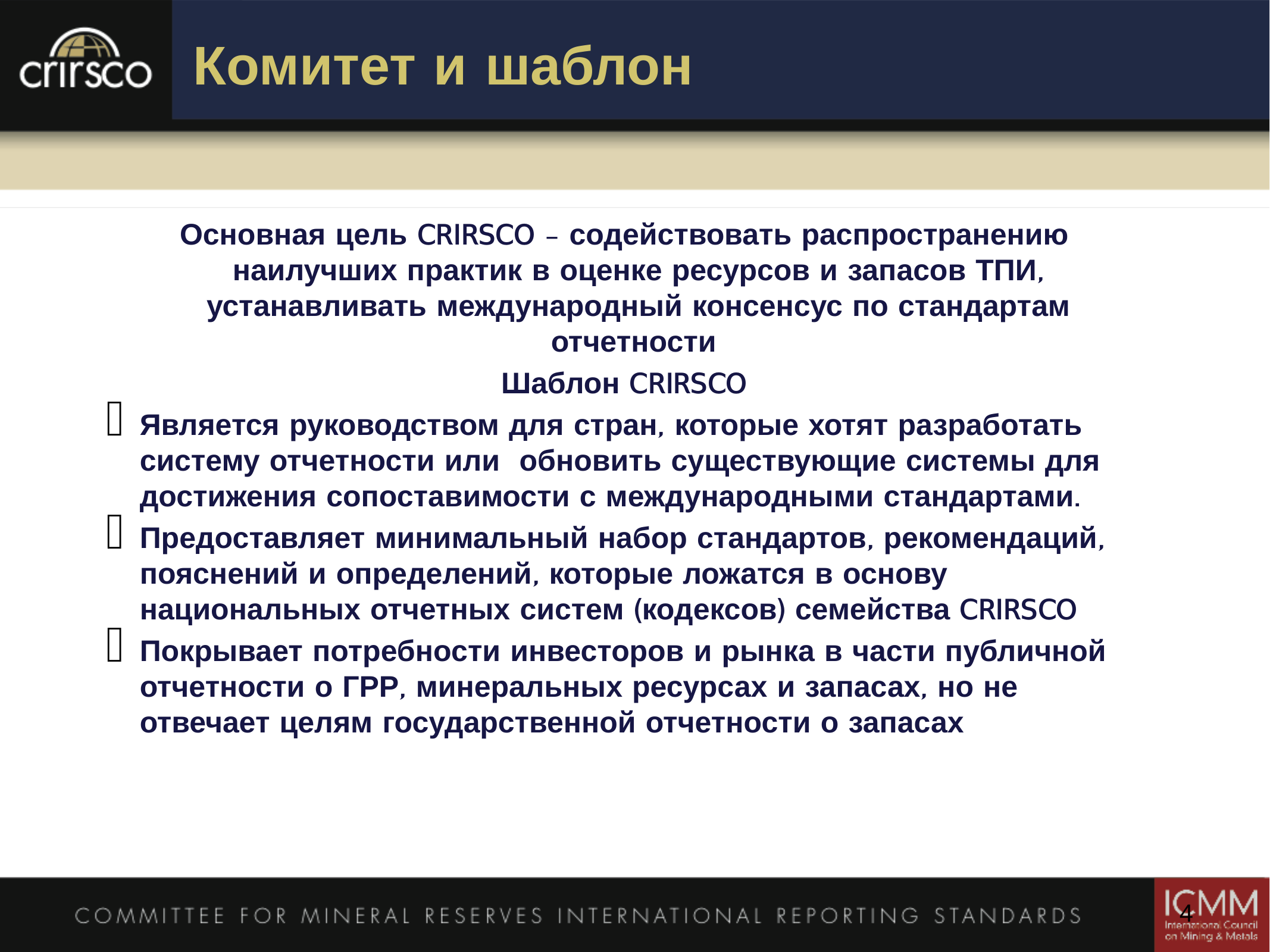

Комитет и шаблон
Основная цель CRIRSCO – содействовать распространению наилучших практик в оценке ресурсов и запасов ТПИ, устанавливать международный консенсус по стандартам отчетности
Шаблон CRIRSCO
Является руководством для стран, которые хотят разработать систему отчетности или  обновить существующие системы для достижения сопоставимости с международными стандартами.
Предоставляет минимальный набор стандартов, рекомендаций, пояснений и определений, которые ложатся в основу национальных отчетных систем (кодексов) семейства CRIRSCO
Покрывает потребности инвесторов и рынка в части публичной отчетности о ГРР, минеральных ресурсах и запасах, но не отвечает целям государственной отчетности о запасах

4